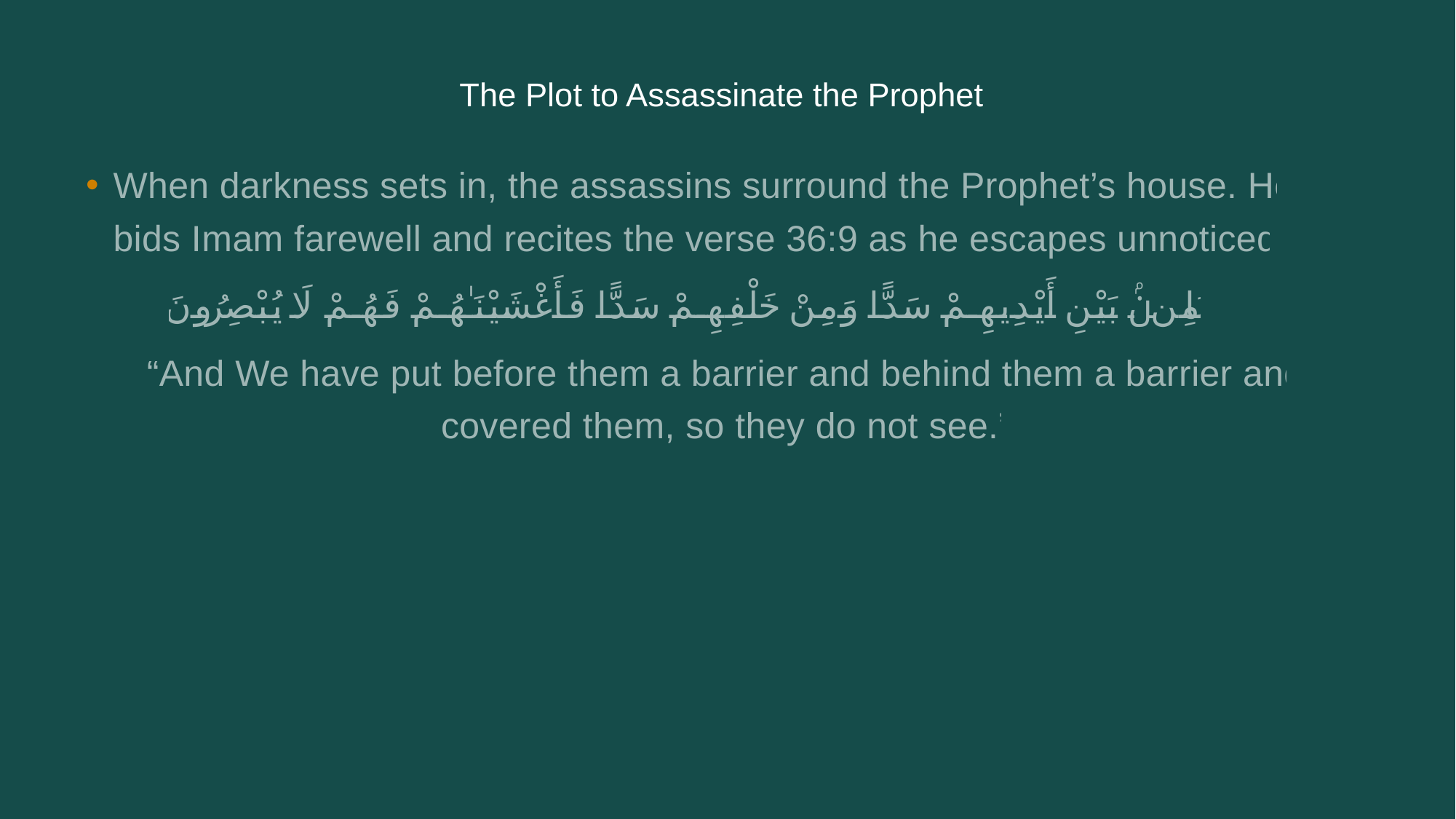

# The Plot to Assassinate the Prophet
When darkness sets in, the assassins surround the Prophet’s house. He bids Imam farewell and recites the verse 36:9 as he escapes unnoticed:
وَجَعَلْنَا مِنۢ بَيْنِ أَيْدِيهِمْ سَدًّا وَمِنْ خَلْفِهِمْ سَدًّا فَأَغْشَيْنَـٰهُمْ فَهُمْ لَا يُبْصِرُونَ
“And We have put before them a barrier and behind them a barrier and covered them, so they do not see.”